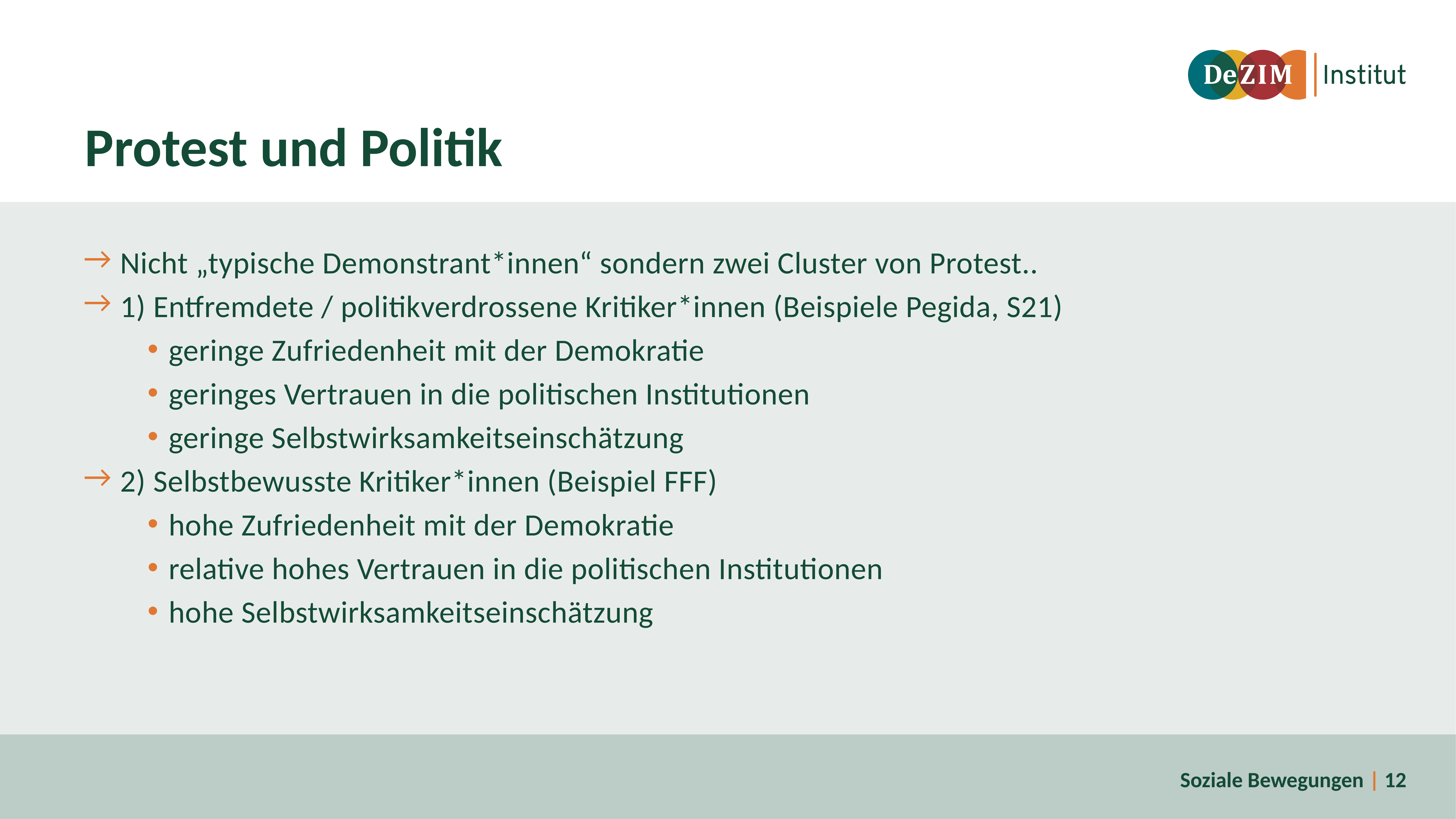

# Protest und Politik
Nicht „typische Demonstrant*innen“ sondern zwei Cluster von Protest..
1) Entfremdete / politikverdrossene Kritiker*innen (Beispiele Pegida, S21)
geringe Zufriedenheit mit der Demokratie
geringes Vertrauen in die politischen Institutionen
geringe Selbstwirksamkeitseinschätzung
2) Selbstbewusste Kritiker*innen (Beispiel FFF)
hohe Zufriedenheit mit der Demokratie
relative hohes Vertrauen in die politischen Institutionen
hohe Selbstwirksamkeitseinschätzung

Soziale Bewegungen
| 12